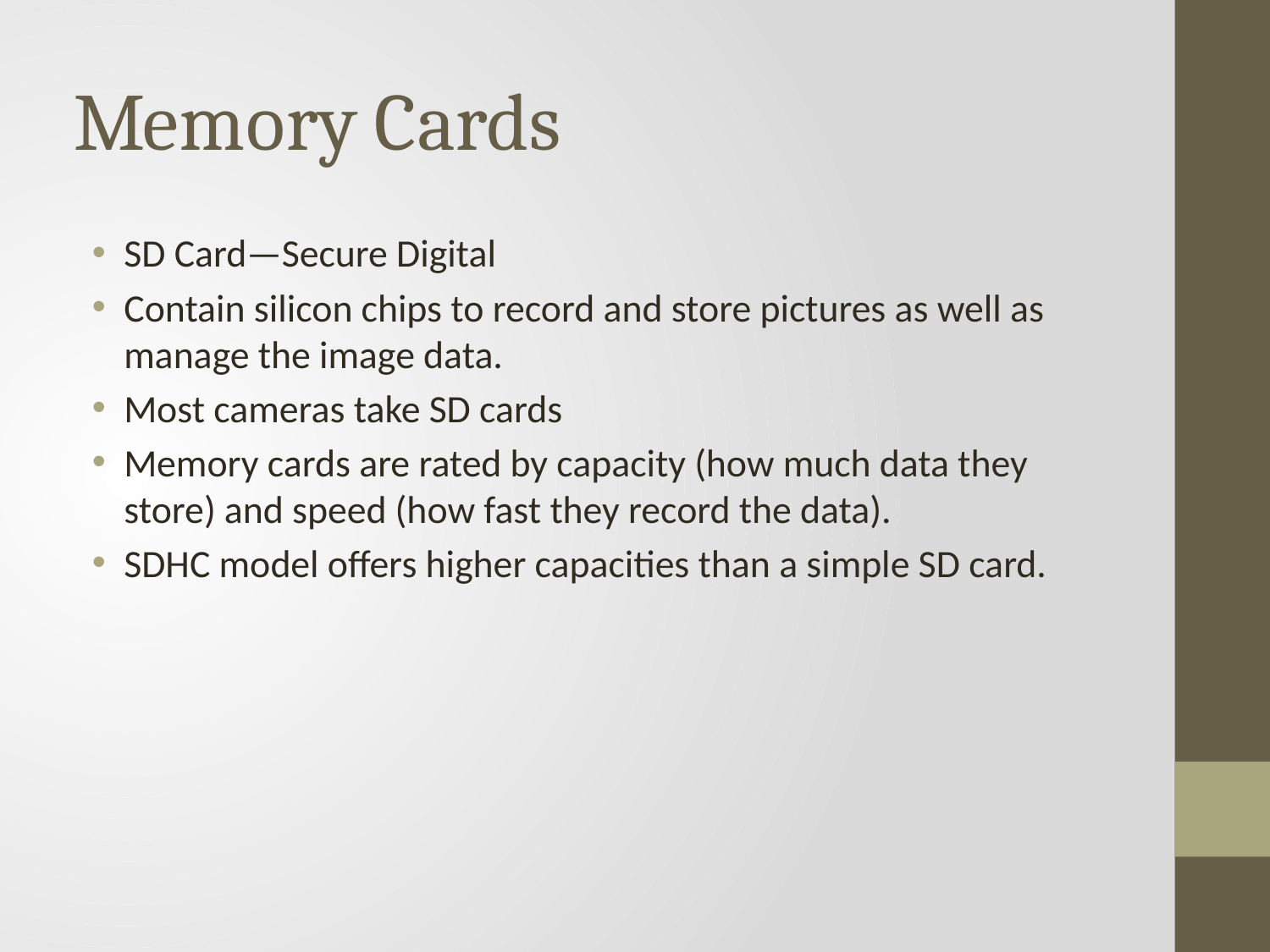

# Memory Cards
SD Card—Secure Digital
Contain silicon chips to record and store pictures as well as manage the image data.
Most cameras take SD cards
Memory cards are rated by capacity (how much data they store) and speed (how fast they record the data).
SDHC model offers higher capacities than a simple SD card.